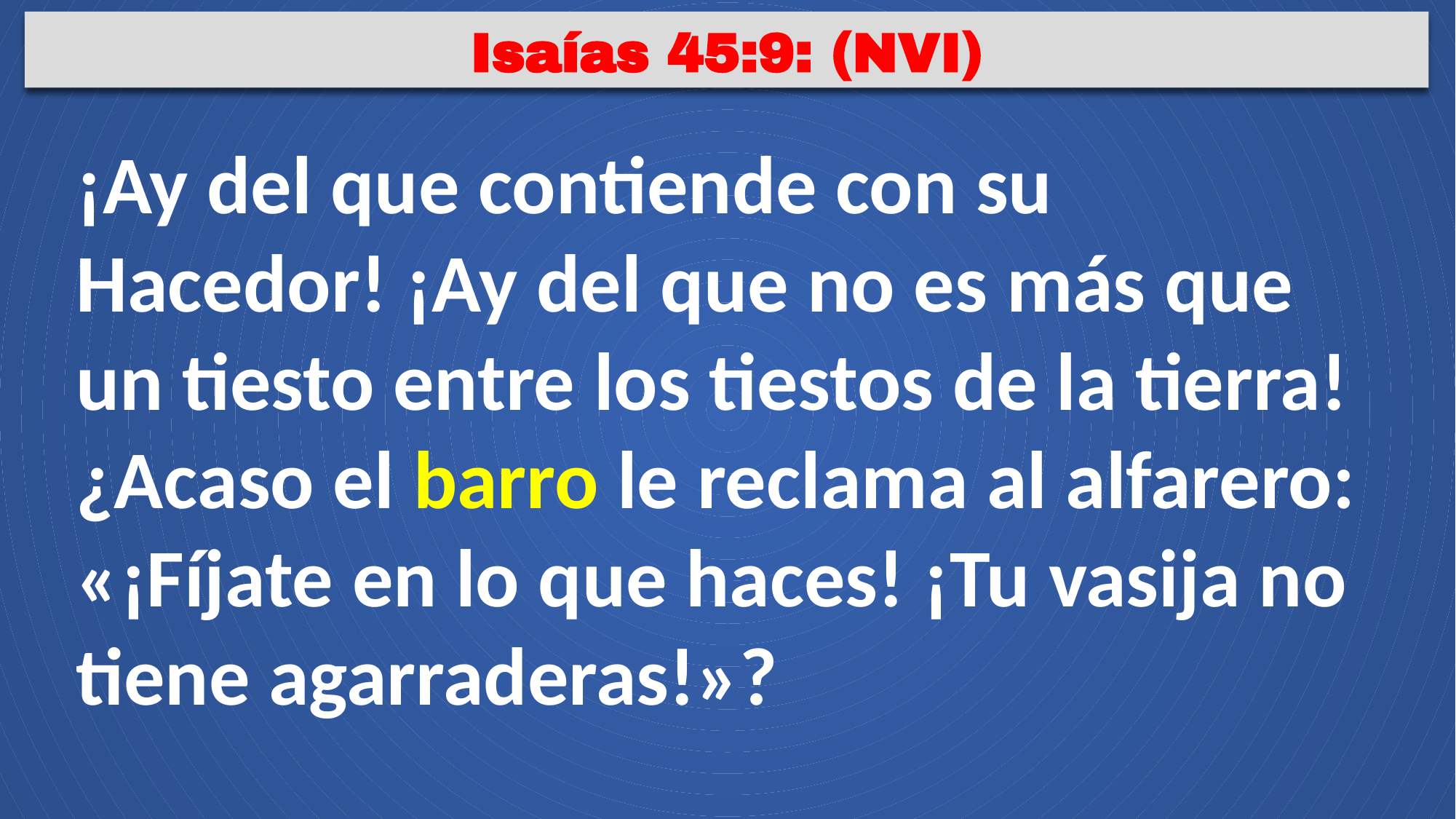

Isaías 45:9: (NVI)
¡Ay del que contiende con su Hacedor! ¡Ay del que no es más que un tiesto entre los tiestos de la tierra!¿Acaso el barro le reclama al alfarero: «¡Fíjate en lo que haces! ¡Tu vasija no tiene agarraderas!»?